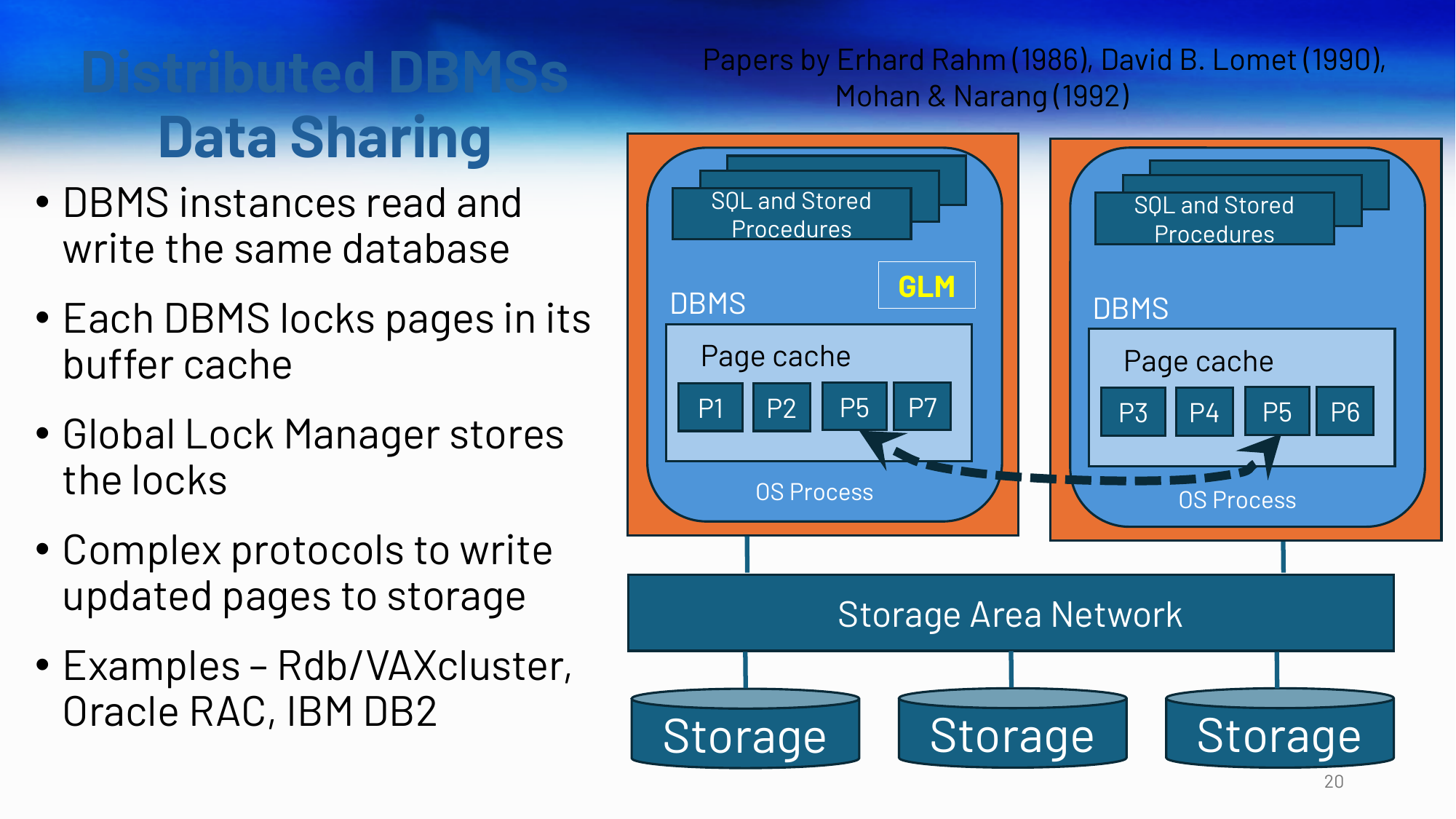

Papers by Erhard Rahm (1986), David B. Lomet (1990),
                      Mohan & Narang (1992)
# Distributed DBMSs Data Sharing

OS Process

SQL and Stored Procedures

SQL and Stored Procedures
DBMS instances read and write the same database
Each DBMS locks pages in its buffer cache
Global Lock Manager stores the locks
Complex protocols to write updated pages to storage
Examples – Rdb/VAXcluster, Oracle RAC, IBM DB2
GLM
DBMS
DBMS

Page cache
Page cache
P5
P7
P1
P2
P5
P6
P3
P4

OS Process
Storage Area Network
Storage
Storage
Storage
20